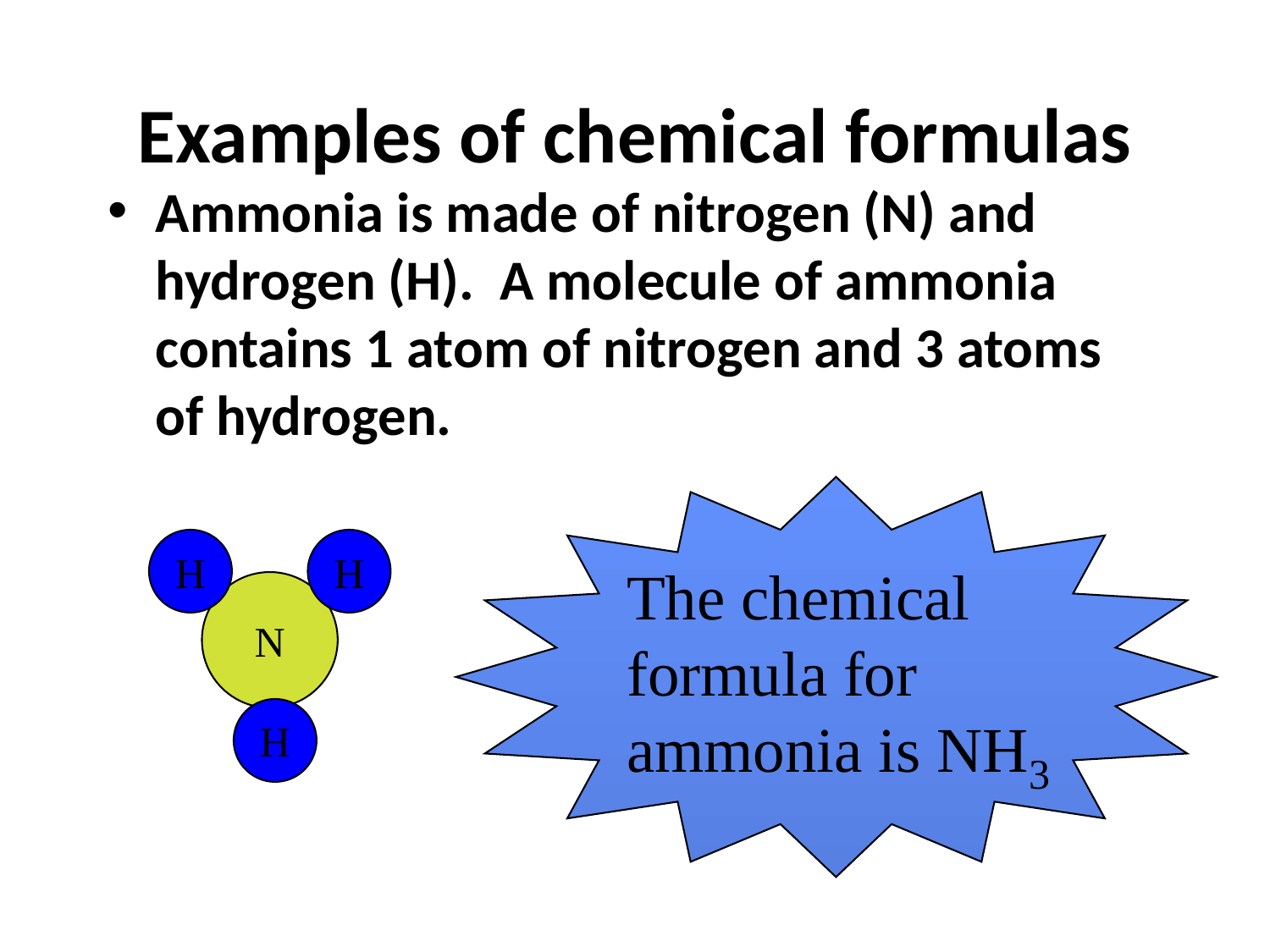

# Examples of chemical formulas
Ammonia is made of nitrogen (N) and hydrogen (H).  A molecule of ammonia contains 1 atom of nitrogen and 3 atoms of hydrogen.

The chemical formula for ammonia is NH
H
H
N
H
3